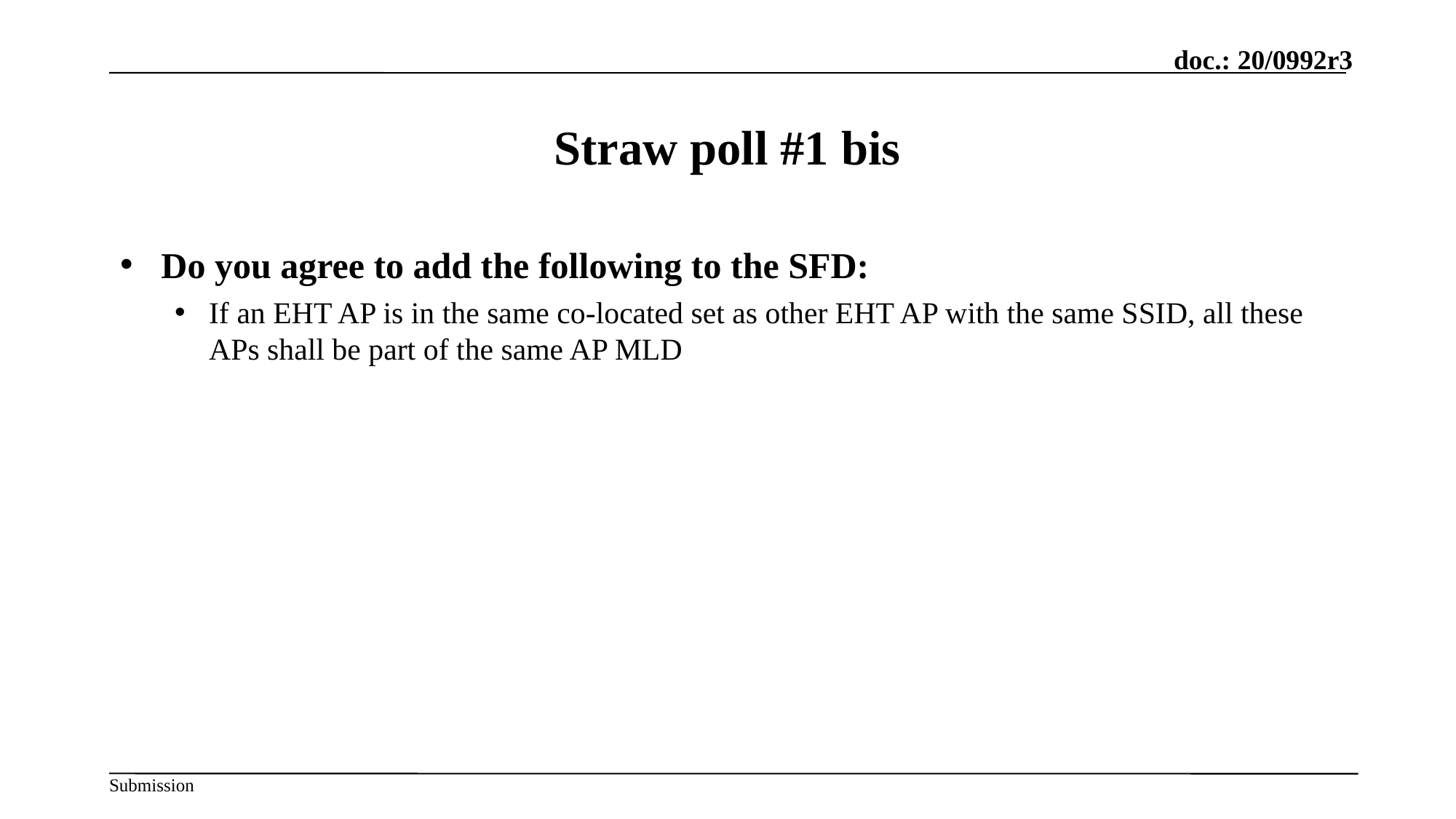

# Straw poll #1 bis
Do you agree to add the following to the SFD:
If an EHT AP is in the same co-located set as other EHT AP with the same SSID, all these APs shall be part of the same AP MLD